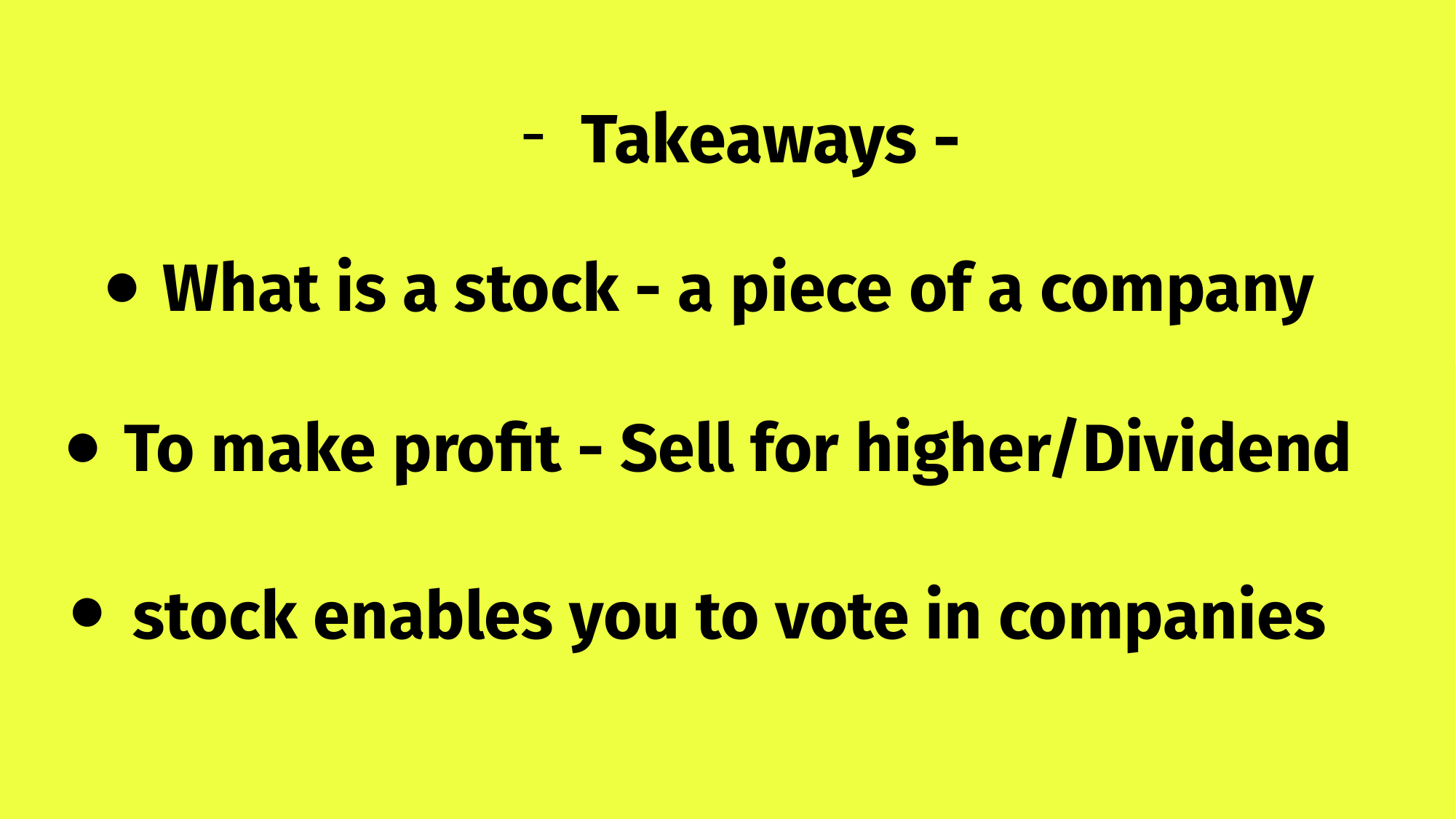

Takeaways -
# What is a stock - a piece of a company

To make profit - Sell for higher/Dividend

stock enables you to vote in companies